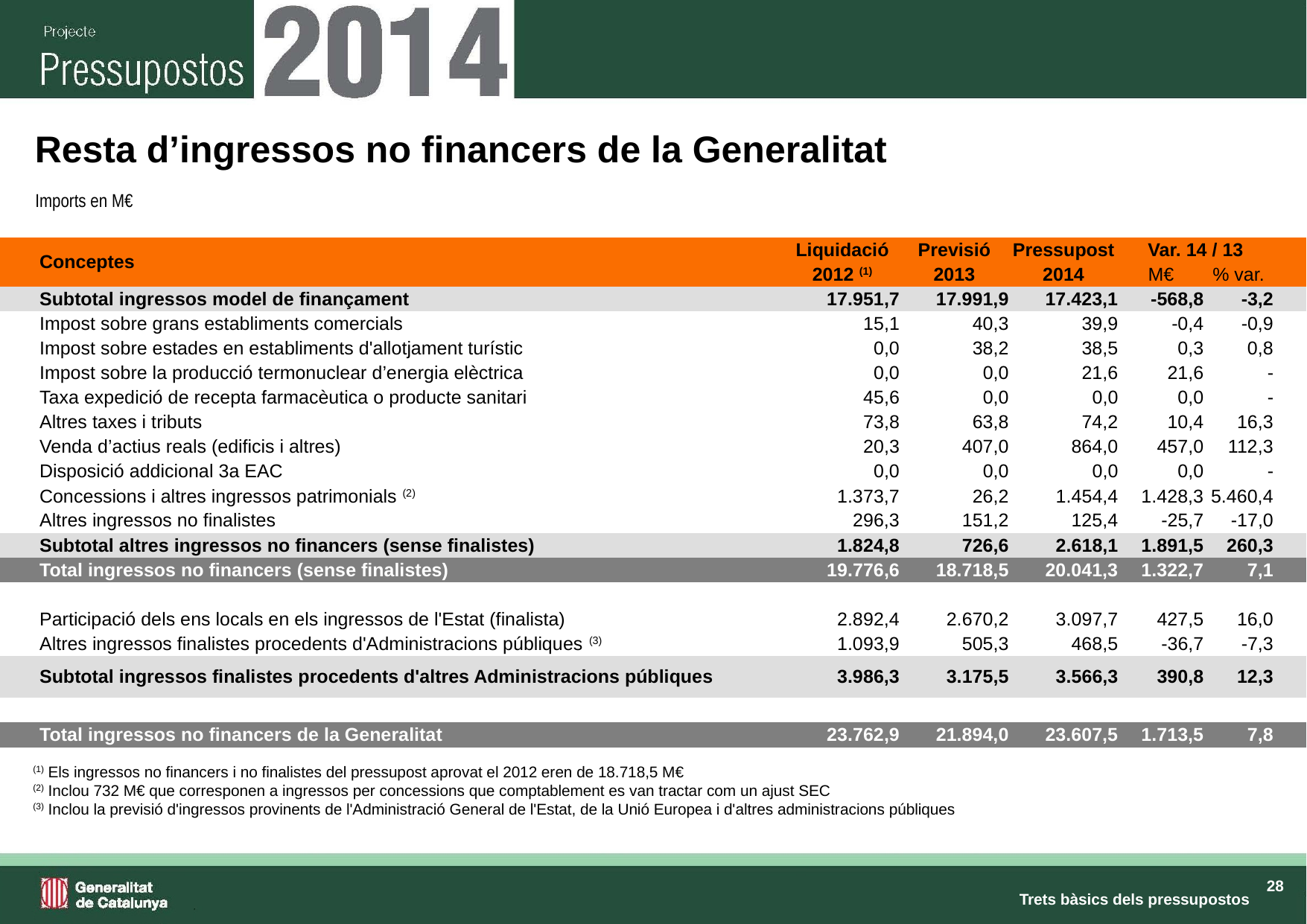

# Resta d’ingressos no financers de la Generalitat
Imports en M€
|  | Conceptes | Liquidació | Previsió | Pressupost | Var. 14 / 13 |  |  |
| --- | --- | --- | --- | --- | --- | --- | --- |
|  |  | 2012 (1) | 2013 | 2014 | M€ | % var. |  |
|  | Subtotal ingressos model de finançament | 17.951,7 | 17.991,9 | 17.423,1 | -568,8 | -3,2 |  |
|  | Impost sobre grans establiments comercials | 15,1 | 40,3 | 39,9 | -0,4 | -0,9 |  |
|  | Impost sobre estades en establiments d'allotjament turístic | 0,0 | 38,2 | 38,5 | 0,3 | 0,8 |  |
|  | Impost sobre la producció termonuclear d’energia elèctrica | 0,0 | 0,0 | 21,6 | 21,6 | - |  |
|  | Taxa expedició de recepta farmacèutica o producte sanitari | 45,6 | 0,0 | 0,0 | 0,0 | - |  |
|  | Altres taxes i tributs | 73,8 | 63,8 | 74,2 | 10,4 | 16,3 |  |
|  | Venda d’actius reals (edificis i altres) | 20,3 | 407,0 | 864,0 | 457,0 | 112,3 |  |
|  | Disposició addicional 3a EAC | 0,0 | 0,0 | 0,0 | 0,0 | - |  |
|  | Concessions i altres ingressos patrimonials (2) | 1.373,7 | 26,2 | 1.454,4 | 1.428,3 | 5.460,4 |  |
|  | Altres ingressos no finalistes | 296,3 | 151,2 | 125,4 | -25,7 | -17,0 |  |
|  | Subtotal altres ingressos no financers (sense finalistes) | 1.824,8 | 726,6 | 2.618,1 | 1.891,5 | 260,3 |  |
|  | Total ingressos no financers (sense finalistes) | 19.776,6 | 18.718,5 | 20.041,3 | 1.322,7 | 7,1 |  |
|  |  |  |  |  |  |  |  |
|  | Participació dels ens locals en els ingressos de l'Estat (finalista) | 2.892,4 | 2.670,2 | 3.097,7 | 427,5 | 16,0 |  |
|  | Altres ingressos finalistes procedents d'Administracions públiques (3) | 1.093,9 | 505,3 | 468,5 | -36,7 | -7,3 |  |
|  | Subtotal ingressos finalistes procedents d'altres Administracions públiques | 3.986,3 | 3.175,5 | 3.566,3 | 390,8 | 12,3 |  |
|  |  |  |  |  |  |  |  |
|  | Total ingressos no financers de la Generalitat | 23.762,9 | 21.894,0 | 23.607,5 | 1.713,5 | 7,8 |  |
| (1) Els ingressos no financers i no finalistes del pressupost aprovat el 2012 eren de 18.718,5 M€ |
| --- |
| (2) Inclou 732 M€ que corresponen a ingressos per concessions que comptablement es van tractar com un ajust SEC |
| (3) Inclou la previsió d'ingressos provinents de l'Administració General de l'Estat, de la Unió Europea i d'altres administracions públiques |

Trets bàsics dels pressupostos